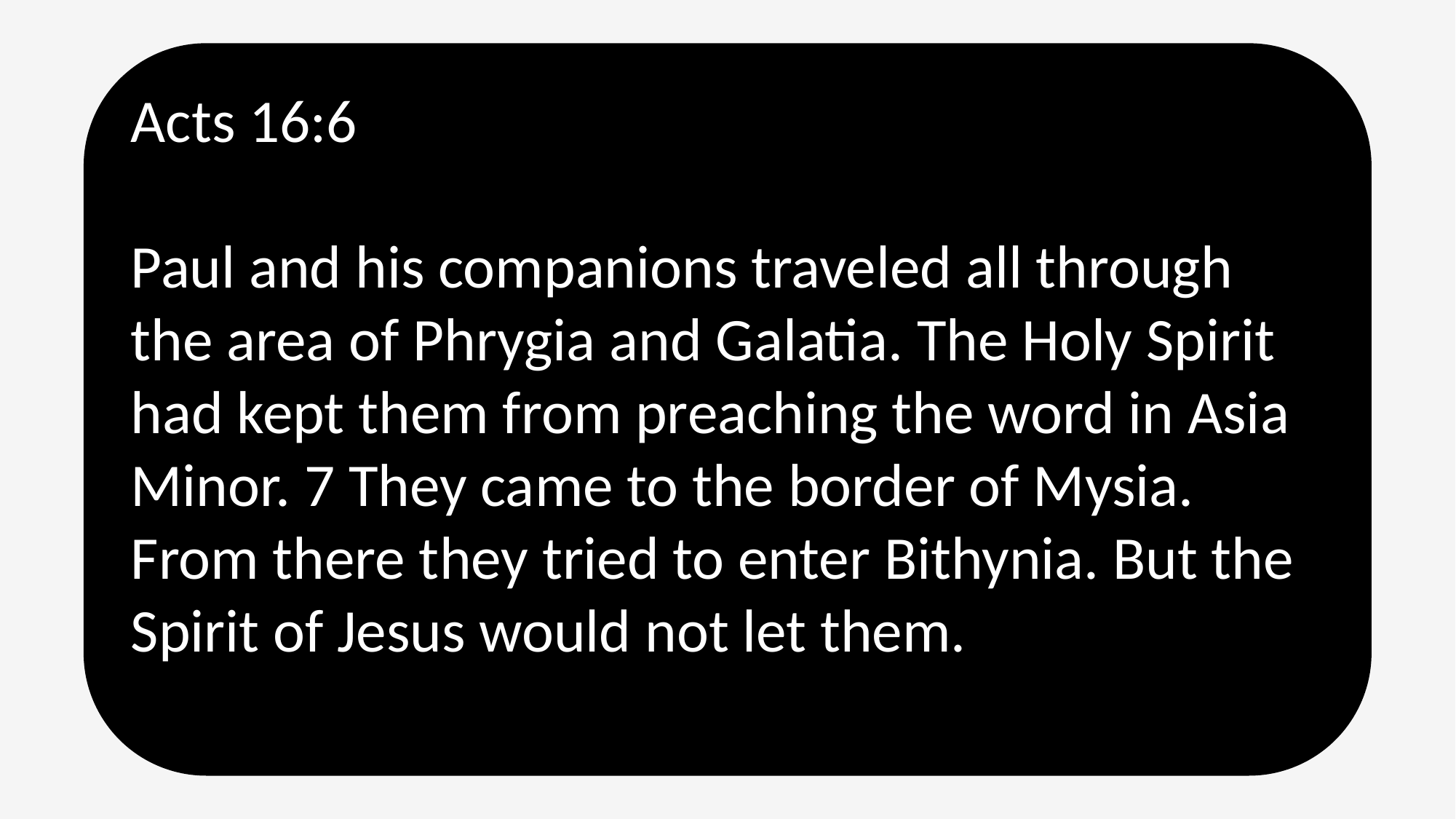

Acts 16:6

Paul and his companions traveled all through the area of Phrygia and Galatia. The Holy Spirit had kept them from preaching the word in Asia Minor. 7 They came to the border of Mysia. From there they tried to enter Bithynia. But the Spirit of Jesus would not let them.